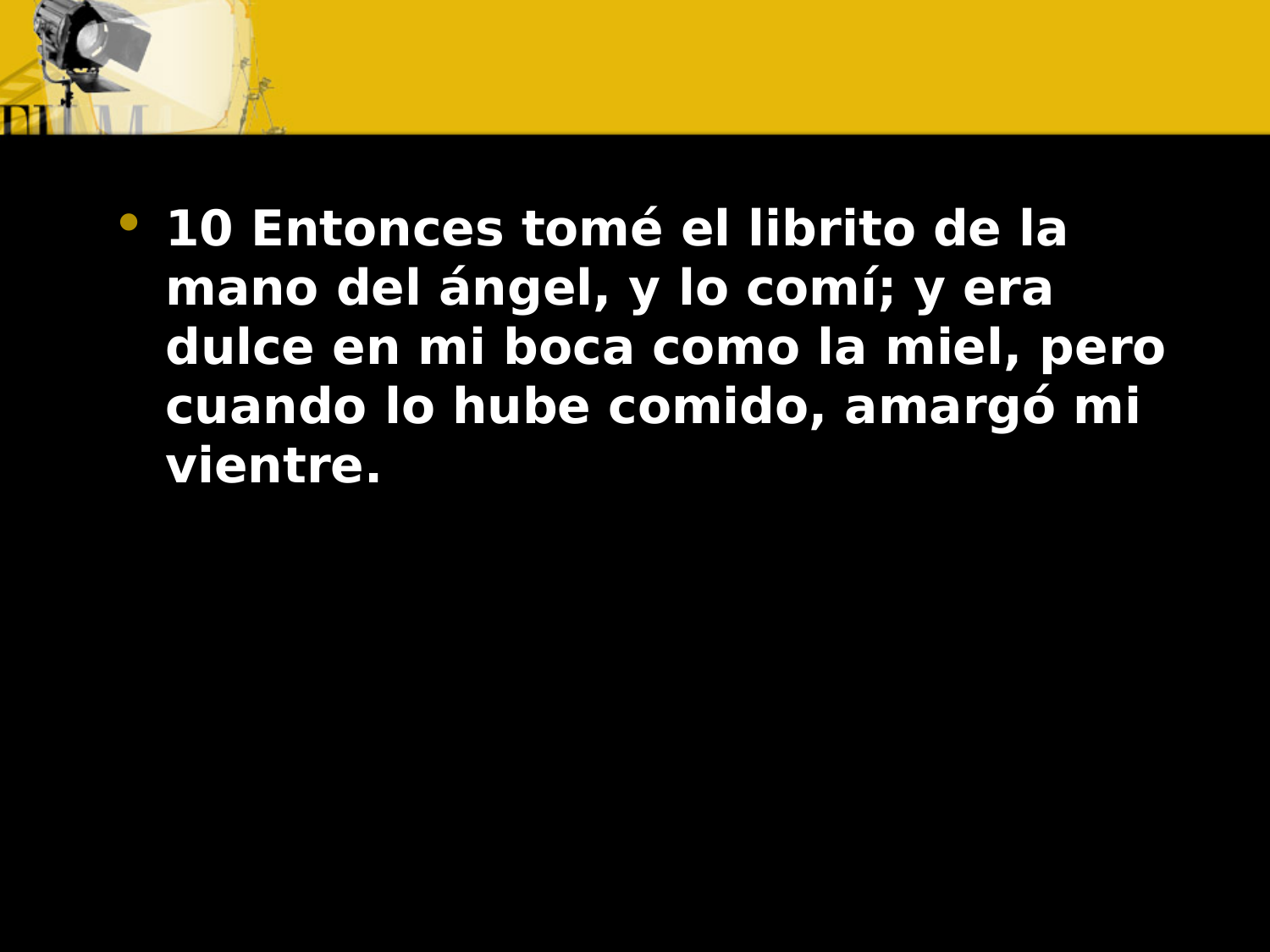

#
10 Entonces tomé el librito de la mano del ángel, y lo comí; y era dulce en mi boca como la miel, pero cuando lo hube comido, amargó mi vientre.